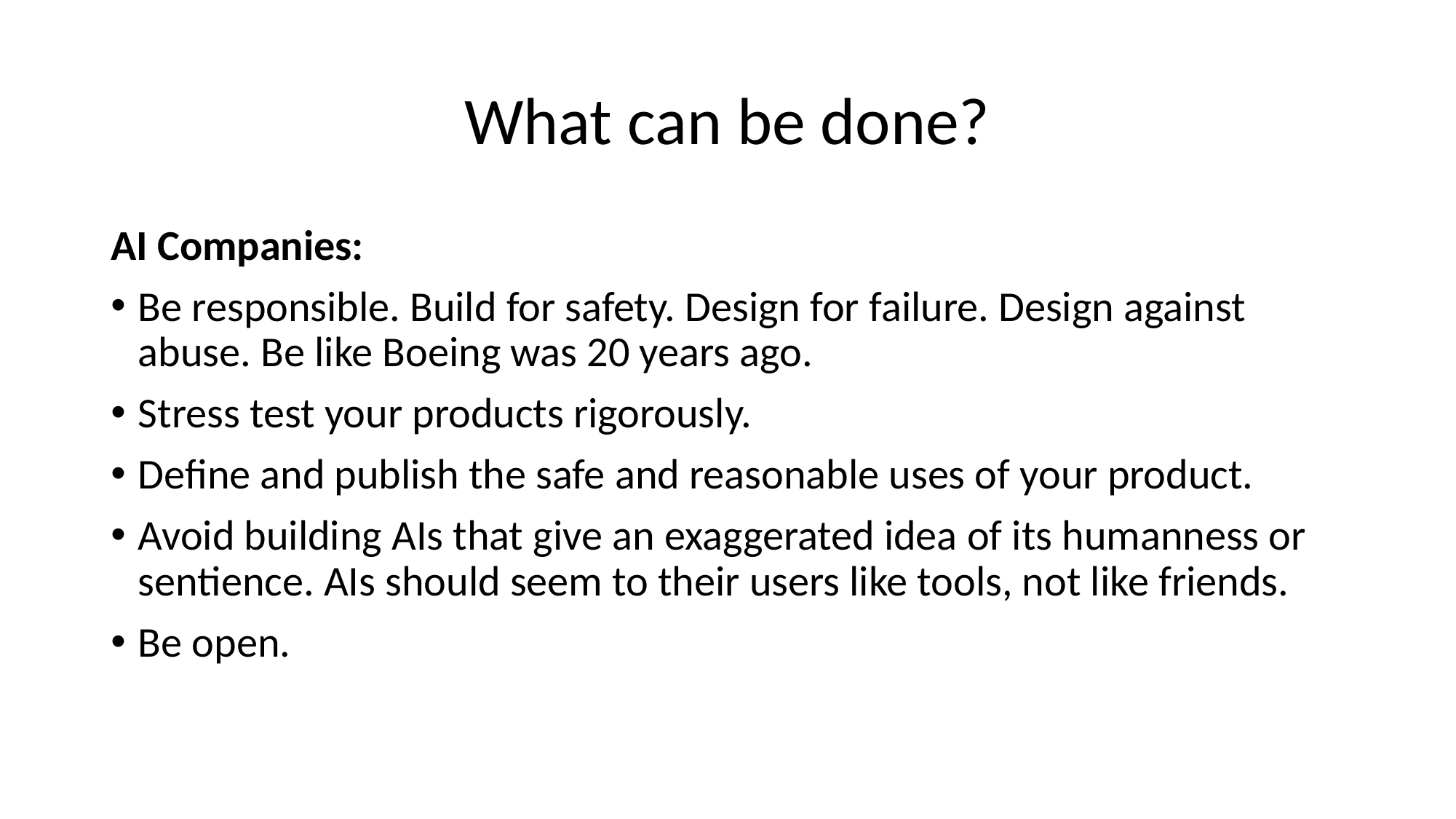

# What can be done?
AI Companies:
Be responsible. Build for safety. Design for failure. Design against abuse. Be like Boeing was 20 years ago.
Stress test your products rigorously.
Define and publish the safe and reasonable uses of your product.
Avoid building AIs that give an exaggerated idea of its humanness or sentience. AIs should seem to their users like tools, not like friends.
Be open.